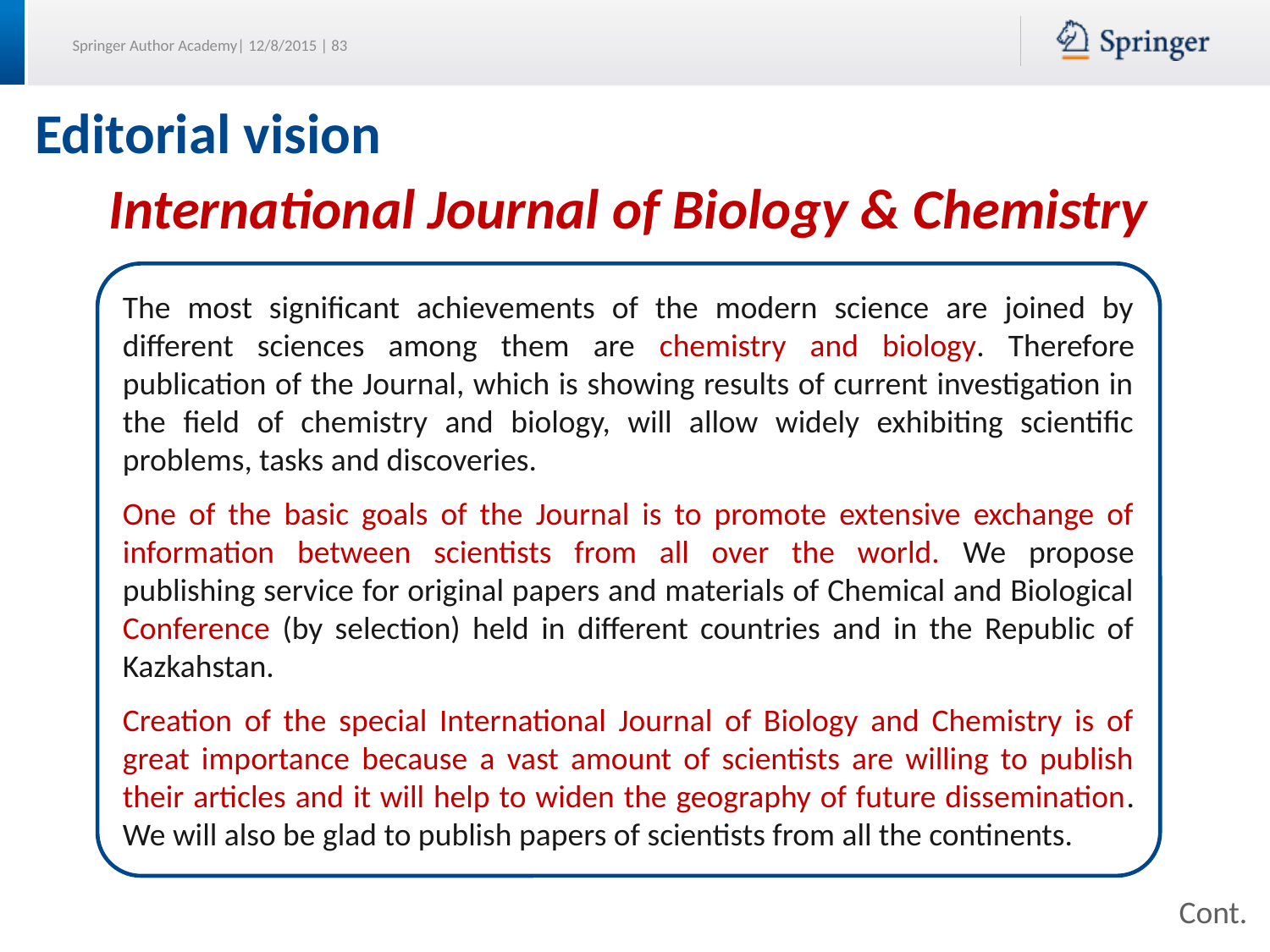

# Editorial vision
International Journal of Biology & Chemistry
The most significant achievements of the modern science are joined by different sciences among them are chemistry and biology. Therefore publication of the Journal, which is showing results of current investigation in the field of chemistry and biology, will allow widely exhibiting scientific problems, tasks and discoveries.
One of the basic goals of the Journal is to promote extensive exchange of information between scientists from all over the world. We propose publishing service for original papers and materials of Chemical and Biological Conference (by selection) held in different countries and in the Republic of Kazkahstan.
Creation of the special International Journal of Biology and Chemistry is of great importance because a vast amount of scientists are willing to publish their articles and it will help to widen the geography of future dissemination. We will also be glad to publish papers of scientists from all the continents.
Cont.